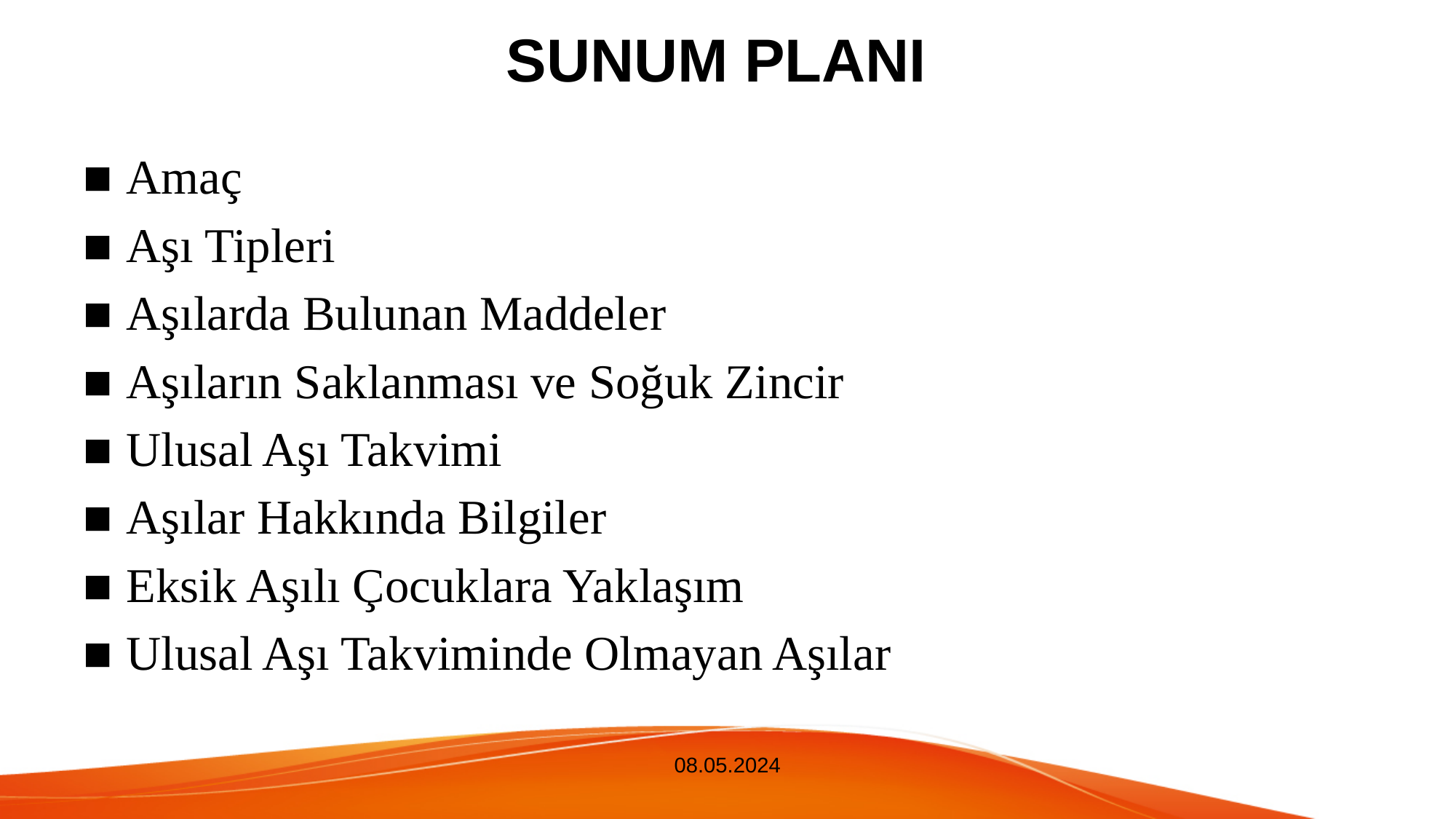

# SUNUM PLANI
■ Amaç
■ Aşı Tipleri
■ Aşılarda Bulunan Maddeler
■ Aşıların Saklanması ve Soğuk Zincir
■ Ulusal Aşı Takvimi
■ Aşılar Hakkında Bilgiler
■ Eksik Aşılı Çocuklara Yaklaşım
■ Ulusal Aşı Takviminde Olmayan Aşılar

08.05.2024